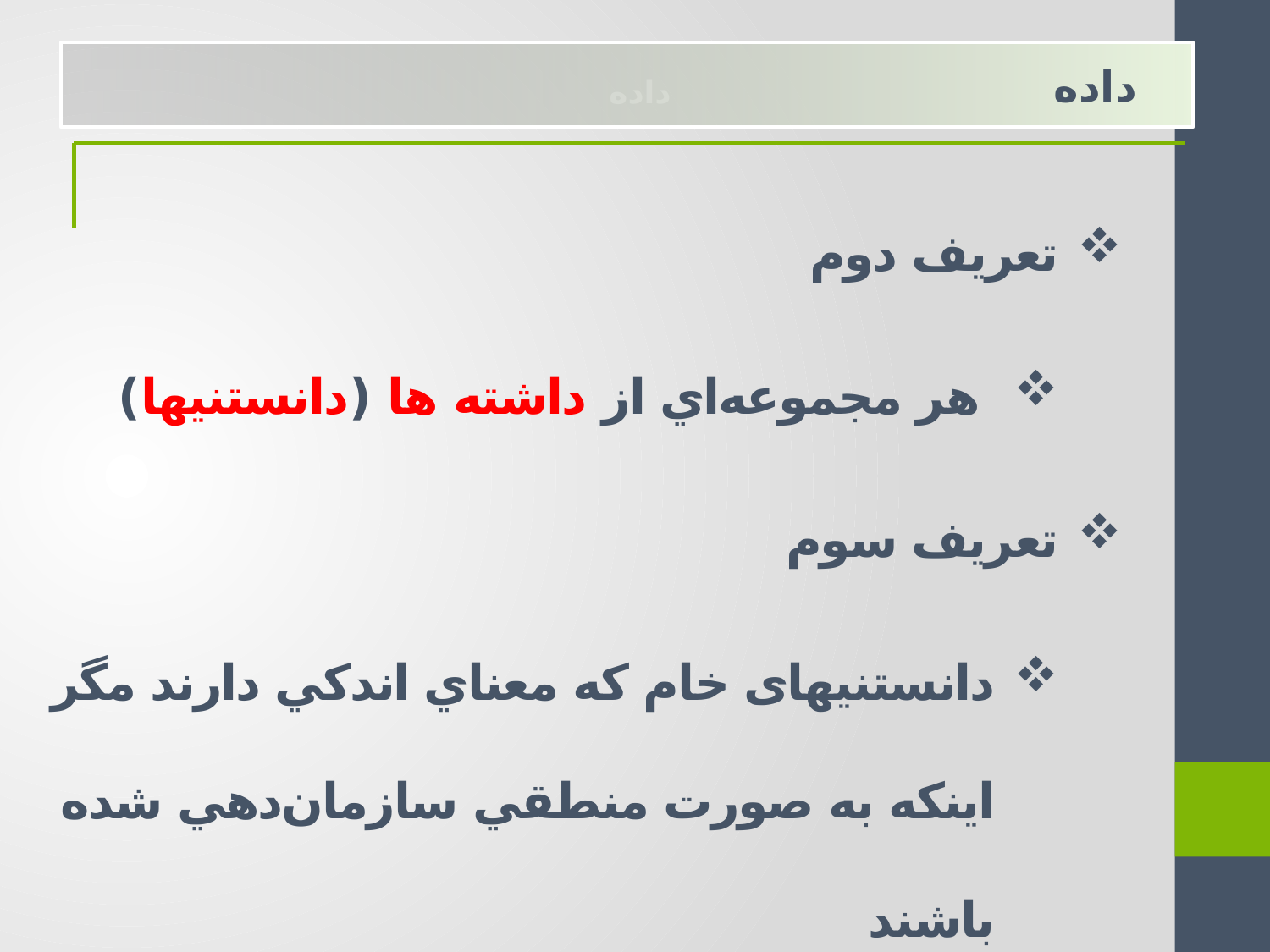

داده
داده
تعريف دوم
 هر مجموعه‌اي از داشته ‌ها (دانستنيها)
تعريف سوم
دانستنيهای خام كه معناي اندكي دارند مگر اينكه به صورت منطقي سازمان‌دهي شده باشند